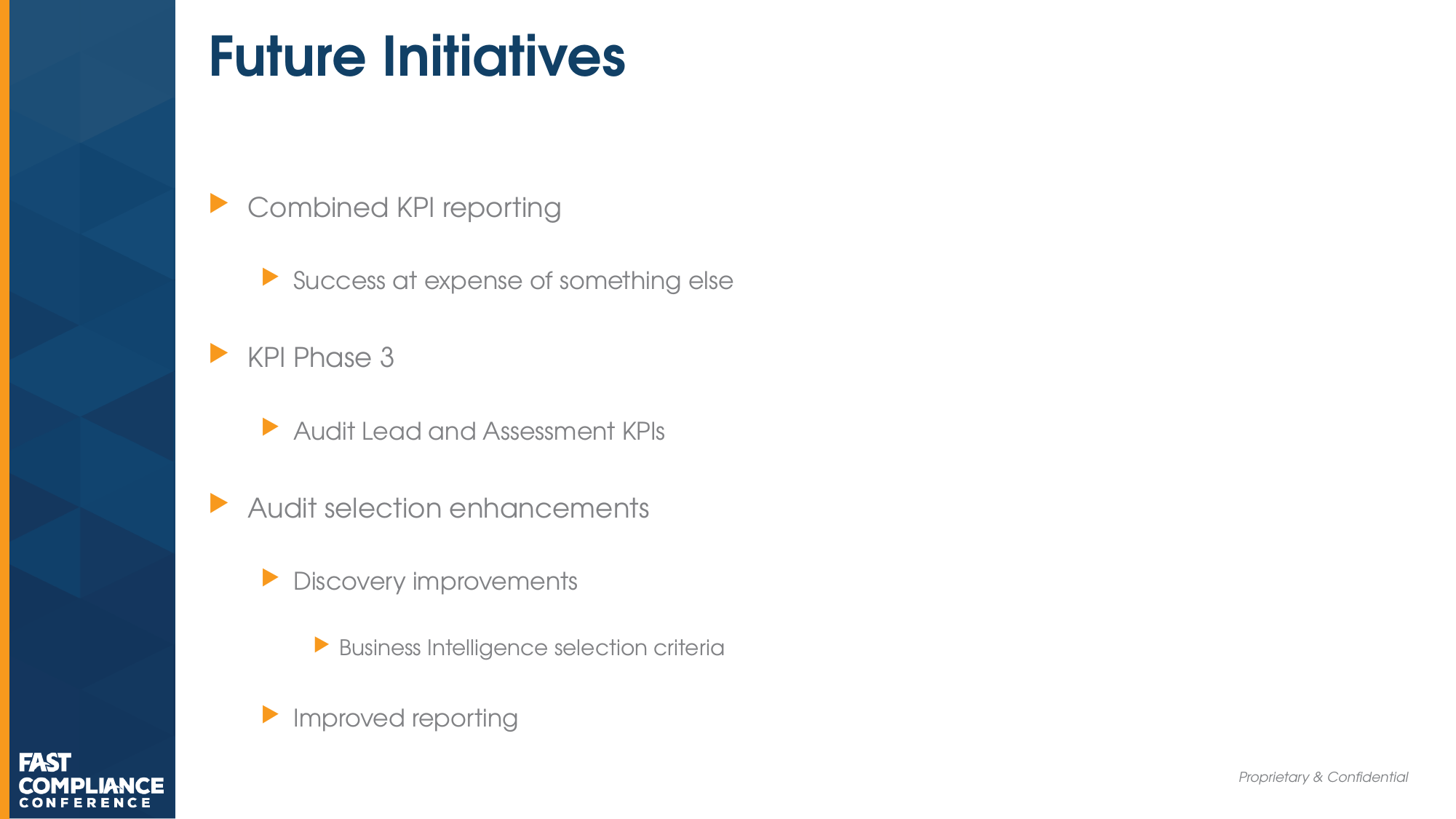

# Future Initiatives
Combined KPI reporting
Success at expense of something else
KPI Phase 3
Audit Lead and Assessment KPIs
Audit selection enhancements
Discovery improvements
Business Intelligence selection criteria
Improved reporting